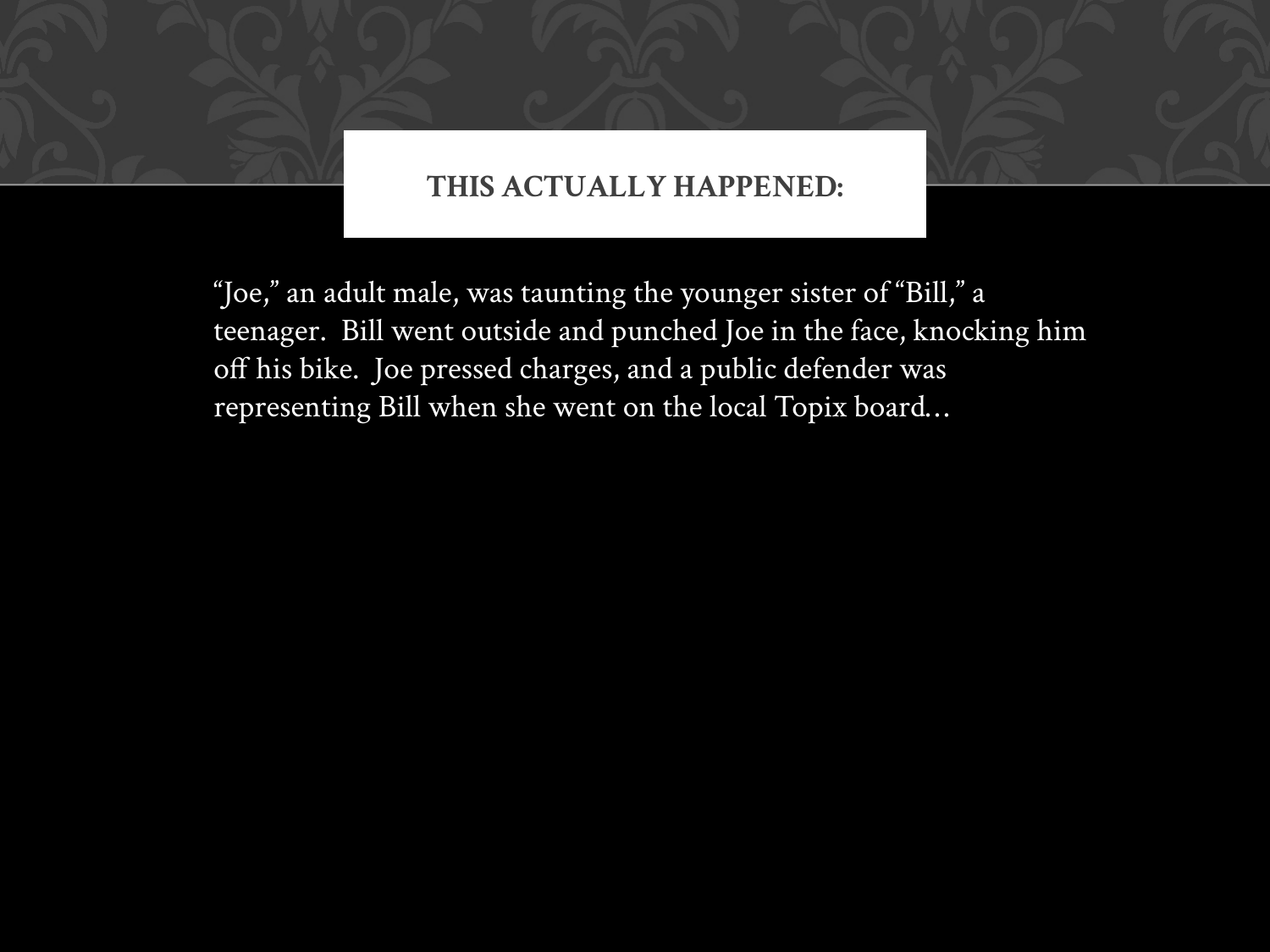

# This actually happened:
“Joe,” an adult male, was taunting the younger sister of “Bill,” a teenager.  Bill went outside and punched Joe in the face, knocking him off his bike.  Joe pressed charges, and a public defender was representing Bill when she went on the local Topix board…